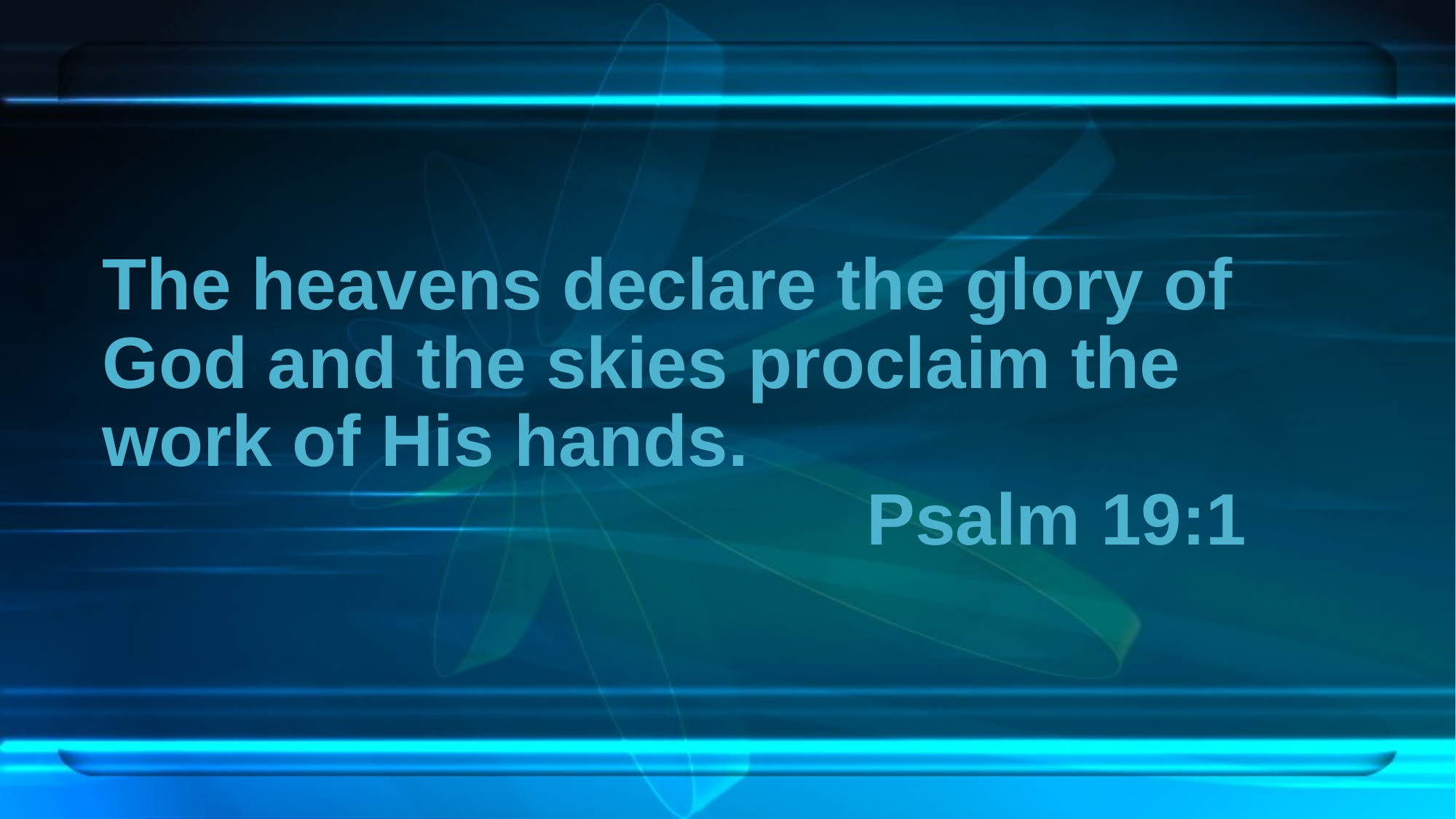

# The heavens declare the glory of God and the skies proclaim the work of His hands. Psalm 19:1